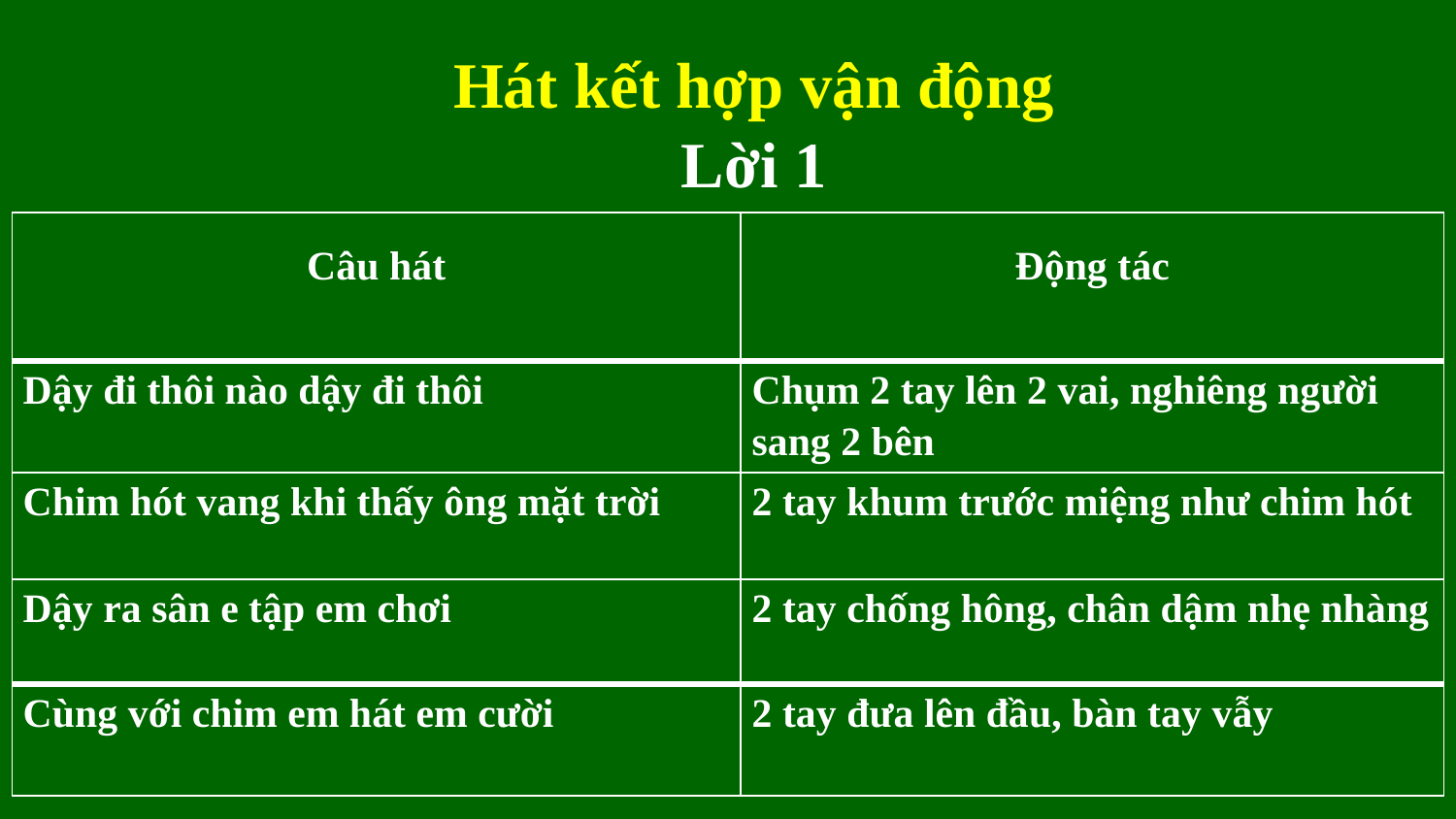

Hát kết hợp vận động

Lời 1
| Câu hát | Động tác |
| --- | --- |
| Dậy đi thôi nào dậy đi thôi | Chụm 2 tay lên 2 vai, nghiêng người sang 2 bên |
| Chim hót vang khi thấy ông mặt trời | 2 tay khum trước miệng như chim hót |
| Dậy ra sân e tập em chơi | 2 tay chống hông, chân dậm nhẹ nhàng |
| Cùng với chim em hát em cười | 2 tay đưa lên đầu, bàn tay vẫy |